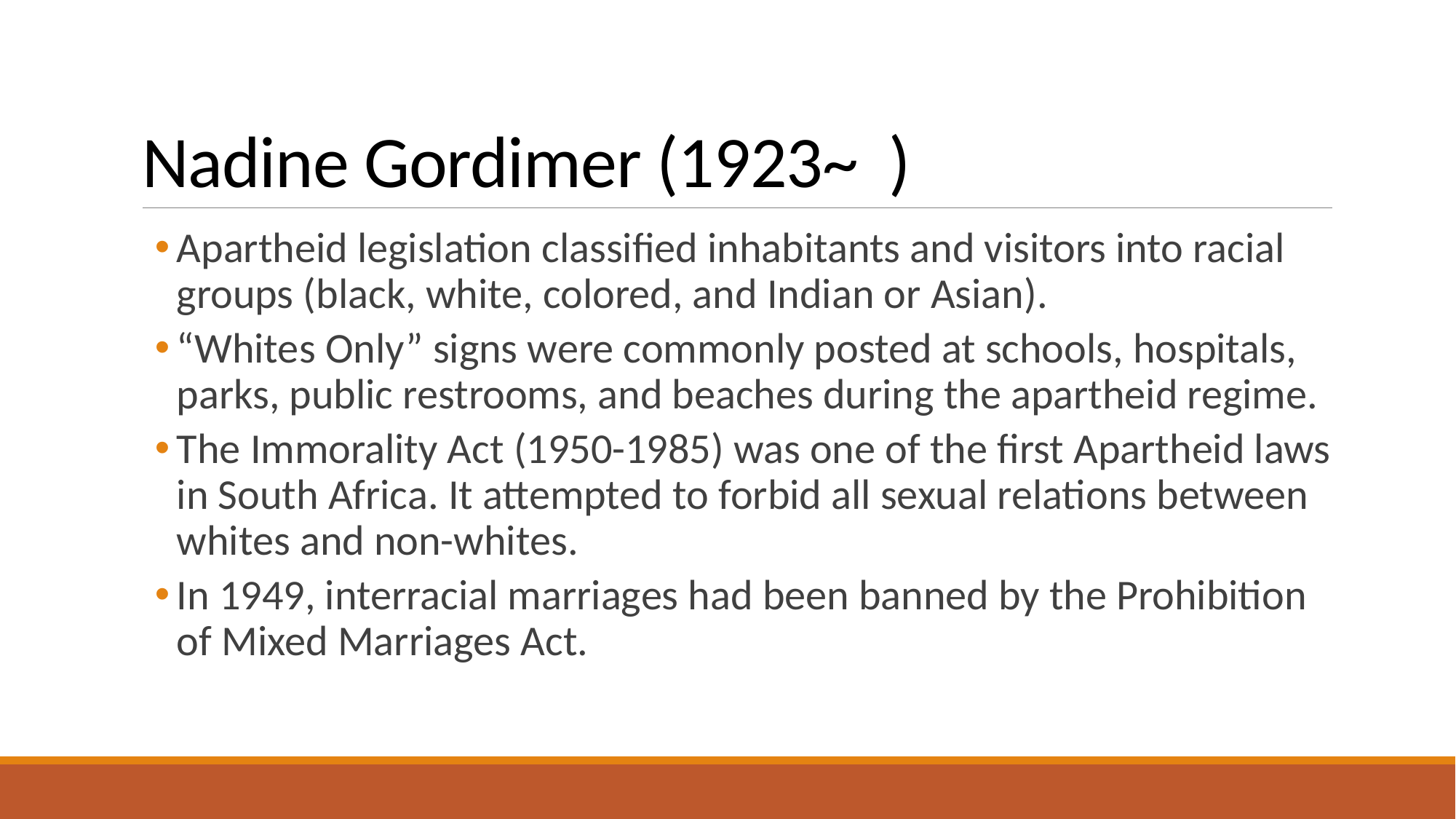

# Nadine Gordimer (1923~  )
Apartheid legislation classified inhabitants and visitors into racial groups (black, white, colored, and Indian or Asian).
“Whites Only” signs were commonly posted at schools, hospitals, parks, public restrooms, and beaches during the apartheid regime.
The Immorality Act (1950-1985) was one of the first Apartheid laws in South Africa. It attempted to forbid all sexual relations between whites and non-whites.
In 1949, interracial marriages had been banned by the Prohibition of Mixed Marriages Act.